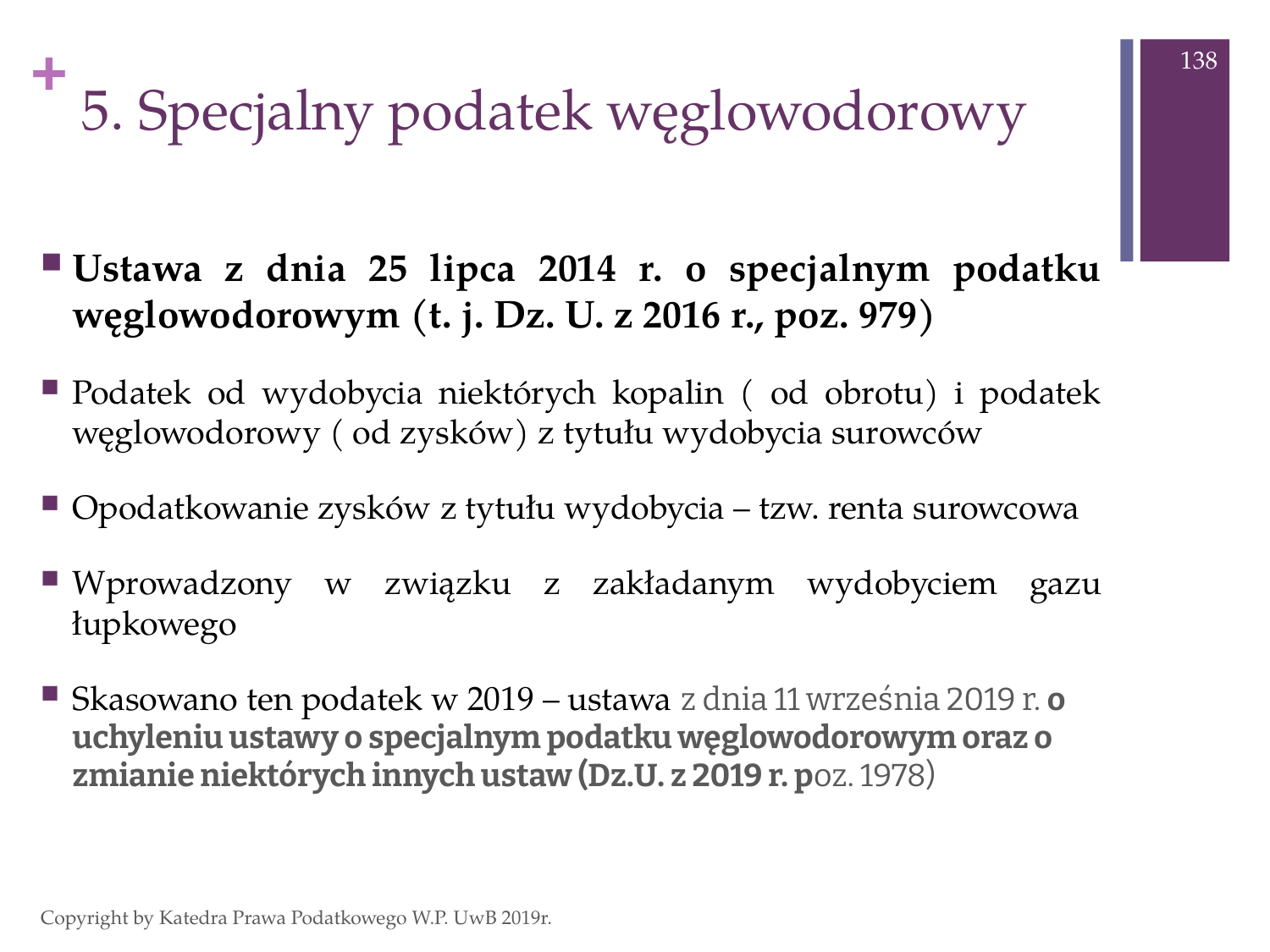

138
# 5. Specjalny podatek węglowodorowy
Ustawa z dnia 25 lipca 2014 r. o specjalnym podatku węglowodorowym (t. j. Dz. U. z 2016 r., poz. 979)
Podatek od wydobycia niektórych kopalin ( od obrotu) i podatek węglowodorowy ( od zysków) z tytułu wydobycia surowców
Opodatkowanie zysków z tytułu wydobycia – tzw. renta surowcowa
Wprowadzony w związku z zakładanym wydobyciem gazu łupkowego
Skasowano ten podatek w 2019 – ustawa z dnia 11 września 2019 r. o uchyleniu ustawy o specjalnym podatku węglowodorowym oraz o zmianie niektórych innych ustaw (Dz.U. z 2019 r. poz. 1978)
Copyright by Katedra Prawa Podatkowego W.P. UwB 2019r.